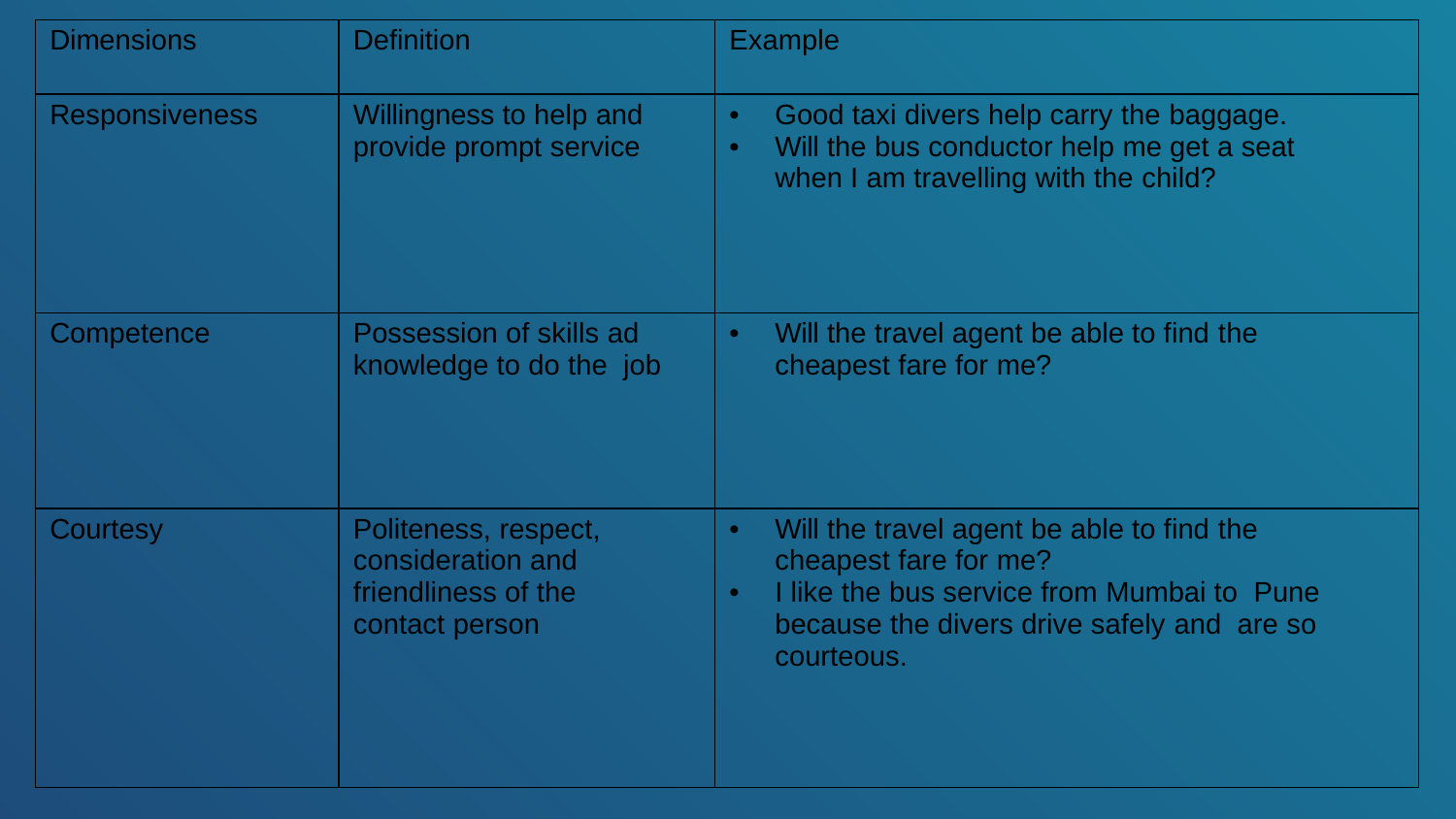

| Dimensions | Definition | Example |
| --- | --- | --- |
| Responsiveness | Willingness to help and provide prompt service | Good taxi divers help carry the baggage. Will the bus conductor help me get a seat when I am travelling with the child? |
| Competence | Possession of skills ad knowledge to do the job | Will the travel agent be able to find the cheapest fare for me? |
| Courtesy | Politeness, respect, consideration and friendliness of the contact person | Will the travel agent be able to find the cheapest fare for me? I like the bus service from Mumbai to Pune because the divers drive safely and are so courteous. |